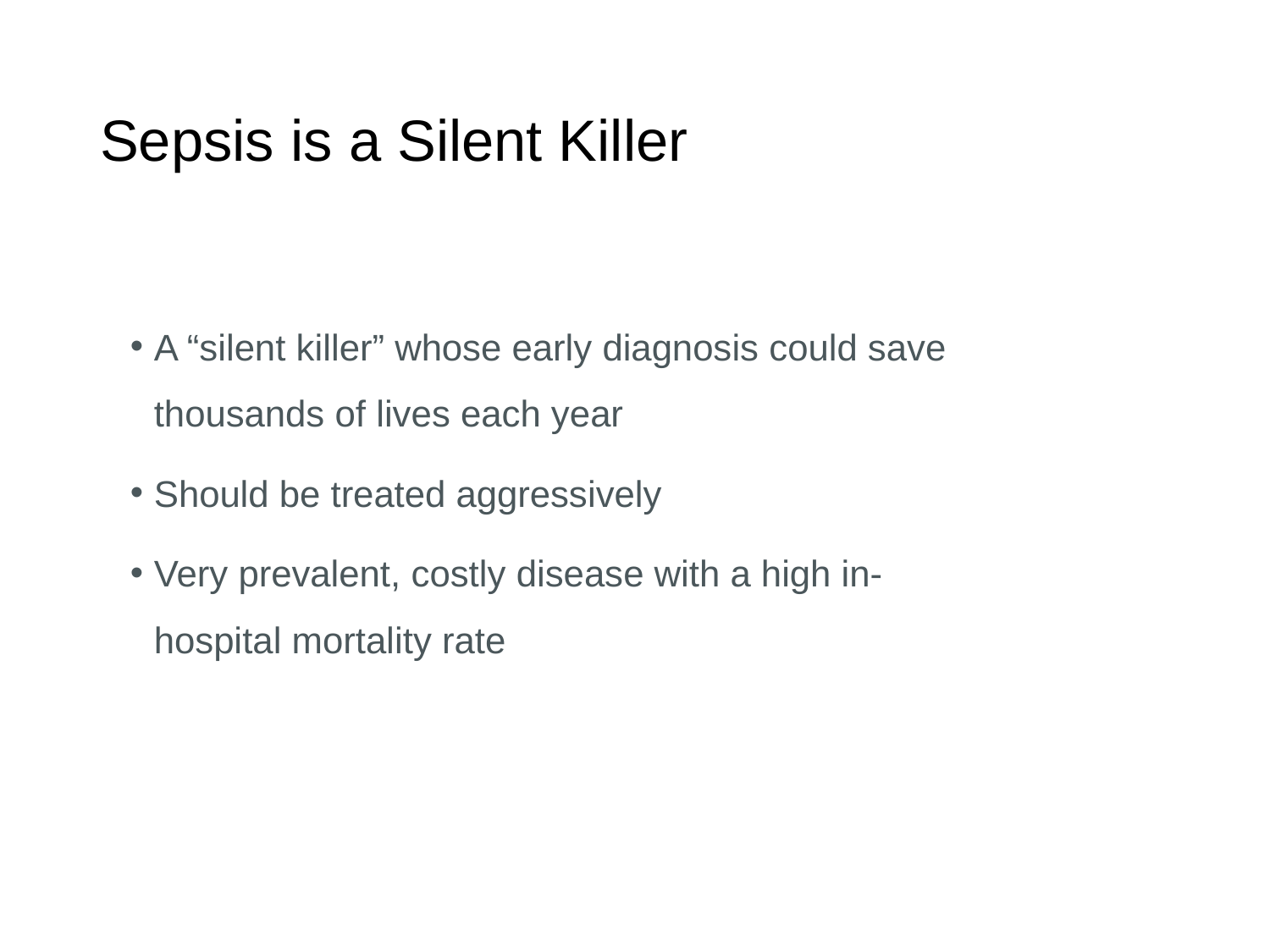

# Sepsis is a Silent Killer
A “silent killer” whose early diagnosis could save thousands of lives each year
Should be treated aggressively
Very prevalent, costly disease with a high in-hospital mortality rate